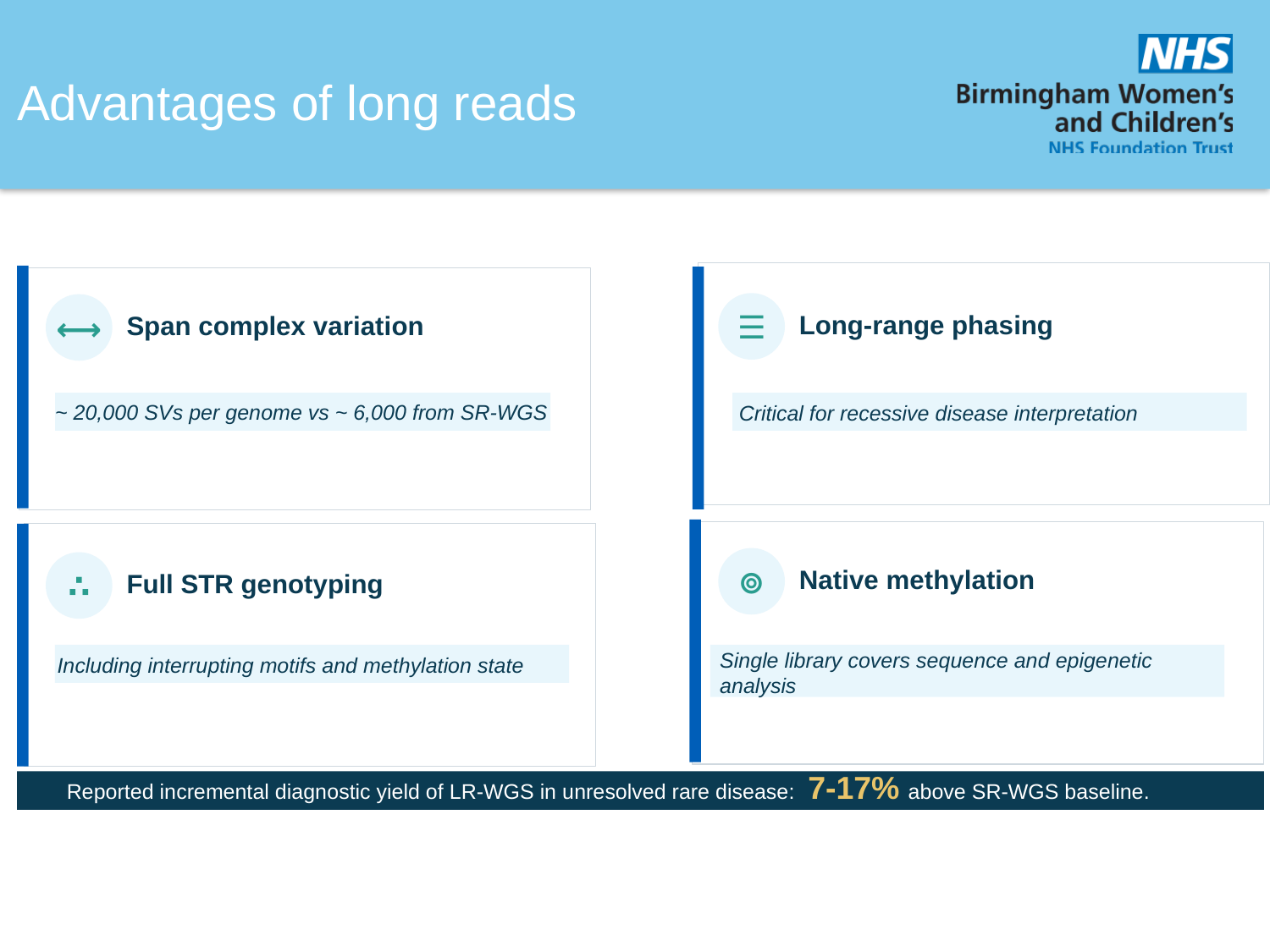

Advantages of long reads

☰

⟷
Long-range phasing
Span complex variation
~ 20,000 SVs per genome vs ~ 6,000 from SR-WGS

Critical for recessive disease interpretation

⊚

∴
Native methylation
Full STR genotyping

Including interrupting motifs and methylation state
Single library covers sequence and epigenetic analysis
Reported incremental diagnostic yield of LR-WGS in unresolved rare disease:  7-17% above SR-WGS baseline.